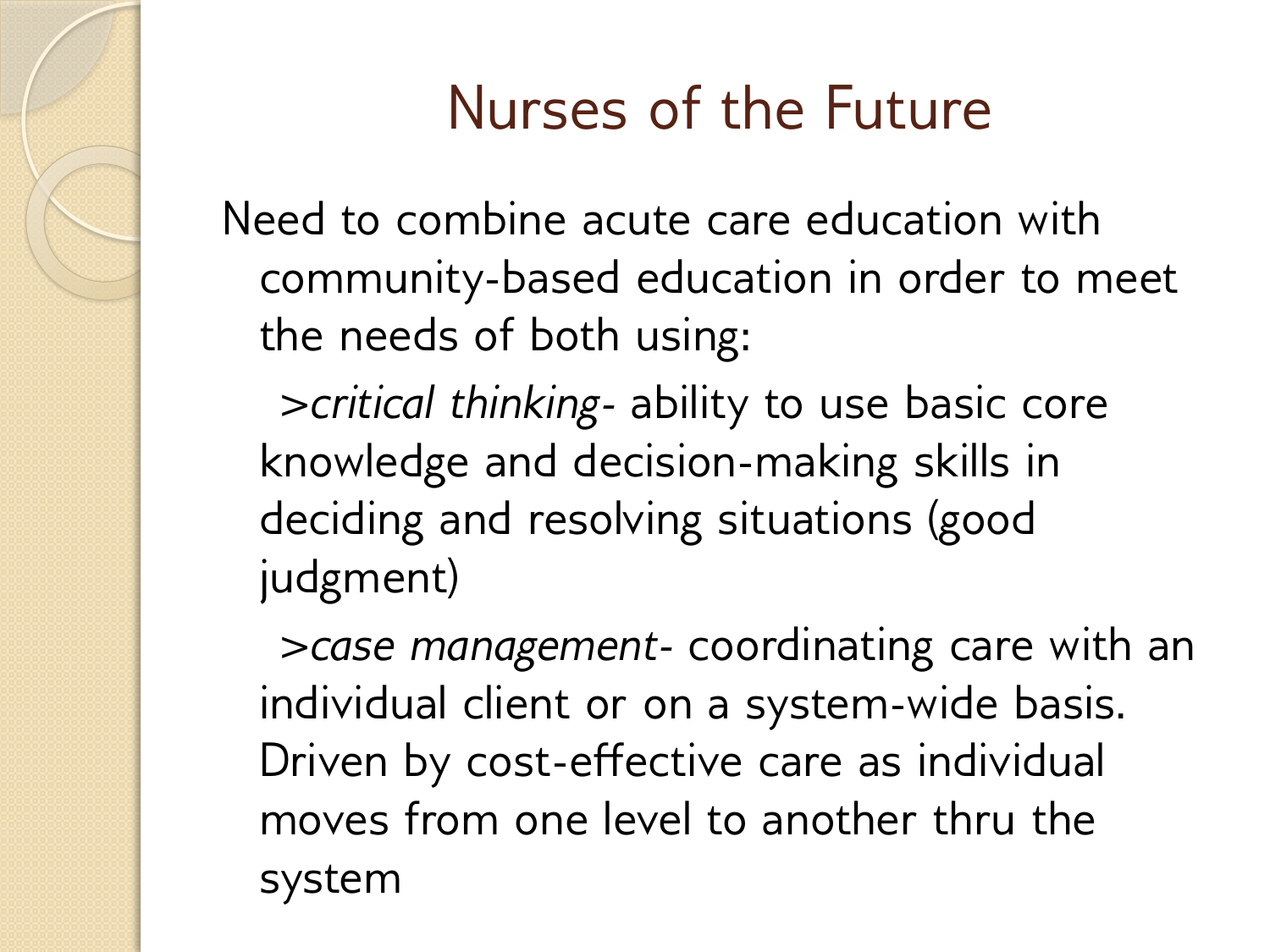

# Nurses of the Future
Need to combine acute care education with community-based education in order to meet the needs of both using:
    >critical thinking- ability to use basic core knowledge and decision-making skills in deciding and resolving situations (good judgment)
    >case management- coordinating care with an individual client or on a system-wide basis.  Driven by cost-effective care as individual moves from one level to another thru the system